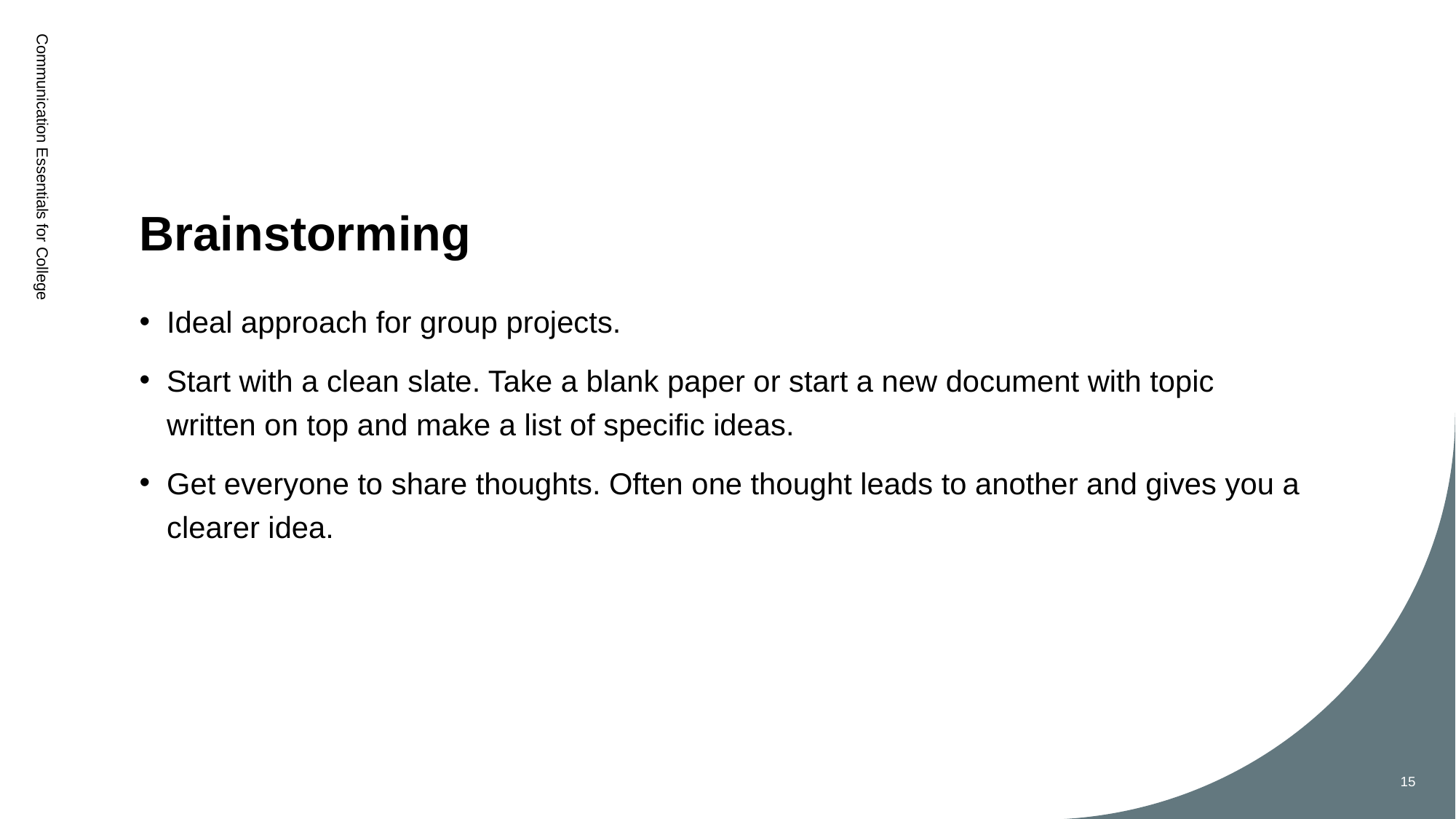

# Brainstorming
Communication Essentials for College
Ideal approach for group projects.
Start with a clean slate. Take a blank paper or start a new document with topic written on top and make a list of specific ideas.
Get everyone to share thoughts. Often one thought leads to another and gives you a clearer idea.

15